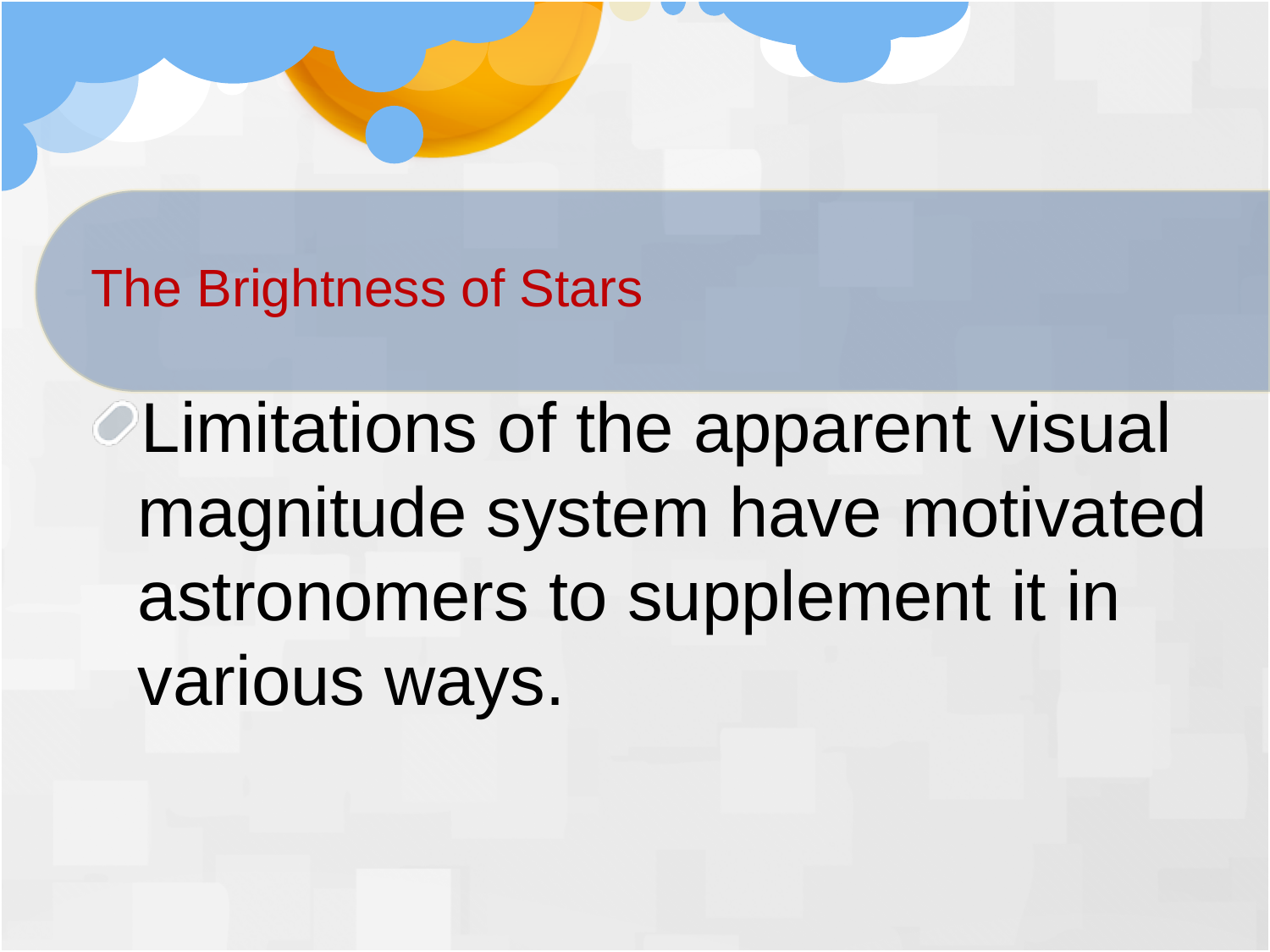

The Brightness of Stars

Limitations of the apparent visual magnitude system have motivated astronomers to supplement it in various ways.